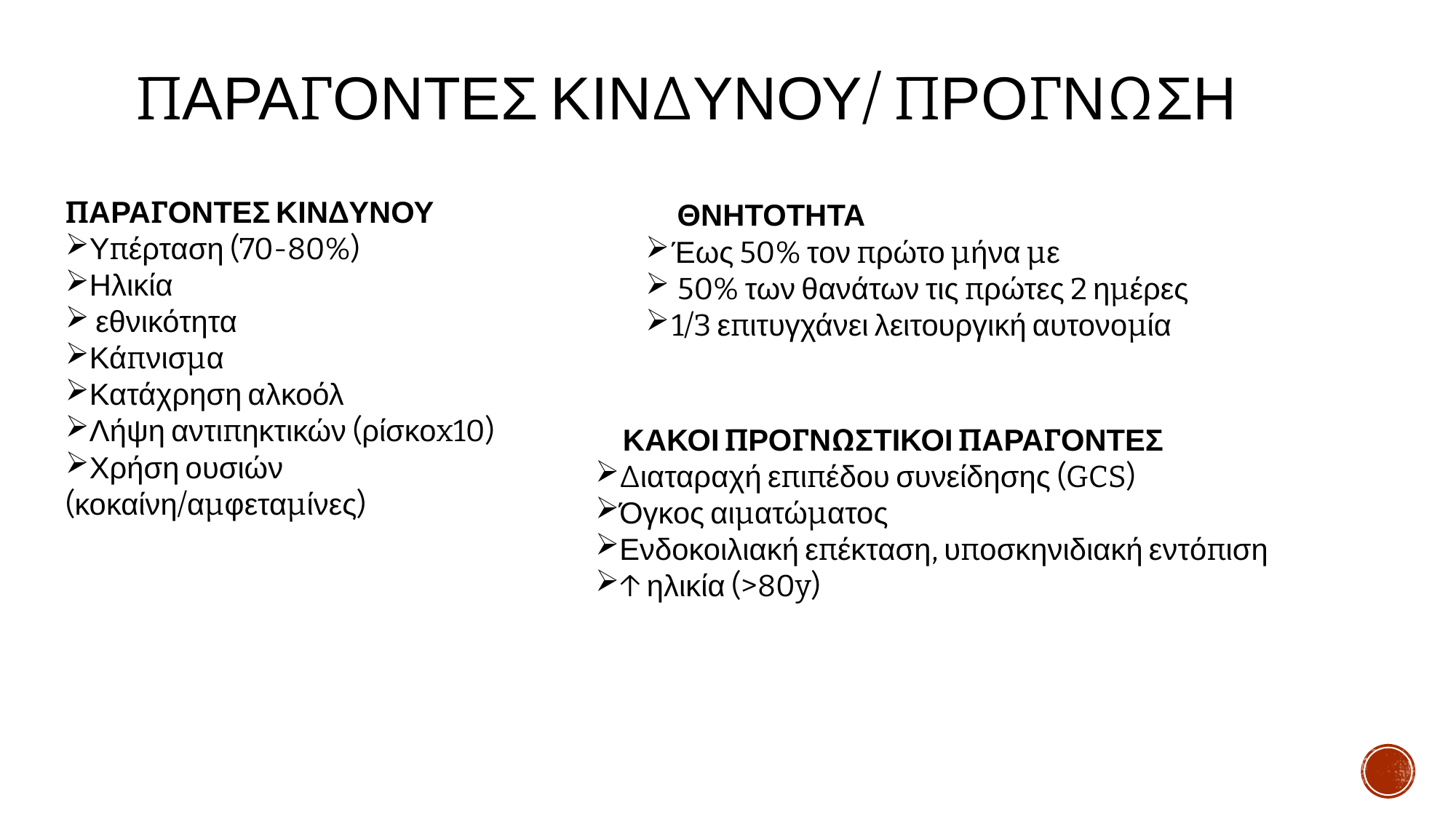

# ΠΑΡΑΓΟΝΤΕΣ ΚΙΝΔΥΝΟΥ/ προγνωση
ΠΑΡΑΓΟΝΤΕΣ ΚΙΝΔΥΝΟΥ
Υπέρταση (70-80%)
Ηλικία
 εθνικότητα
Κάπνισμα
Κατάχρηση αλκοόλ
Λήψη αντιπηκτικών (ρίσκοx10)
Χρήση ουσιών (κοκαίνη/αμφεταμίνες)

           ΘΝΗΤΟΤΗΤΑ
Έως 50% τον πρώτο μήνα με
 50% των θανάτων τις πρώτες 2 ημέρες
1/3 επιτυγχάνει λειτουργική αυτονομία

     ΚΑΚΟΙ ΠΡΟΓΝΩΣΤΙΚΟΙ ΠΑΡΑΓΟΝΤΕΣ
Διαταραχή επιπέδου συνείδησης (GCS)
Όγκος αιματώματος
Ενδοκοιλιακή επέκταση, υποσκηνιδιακή εντόπιση
↑ ηλικία (>80y)